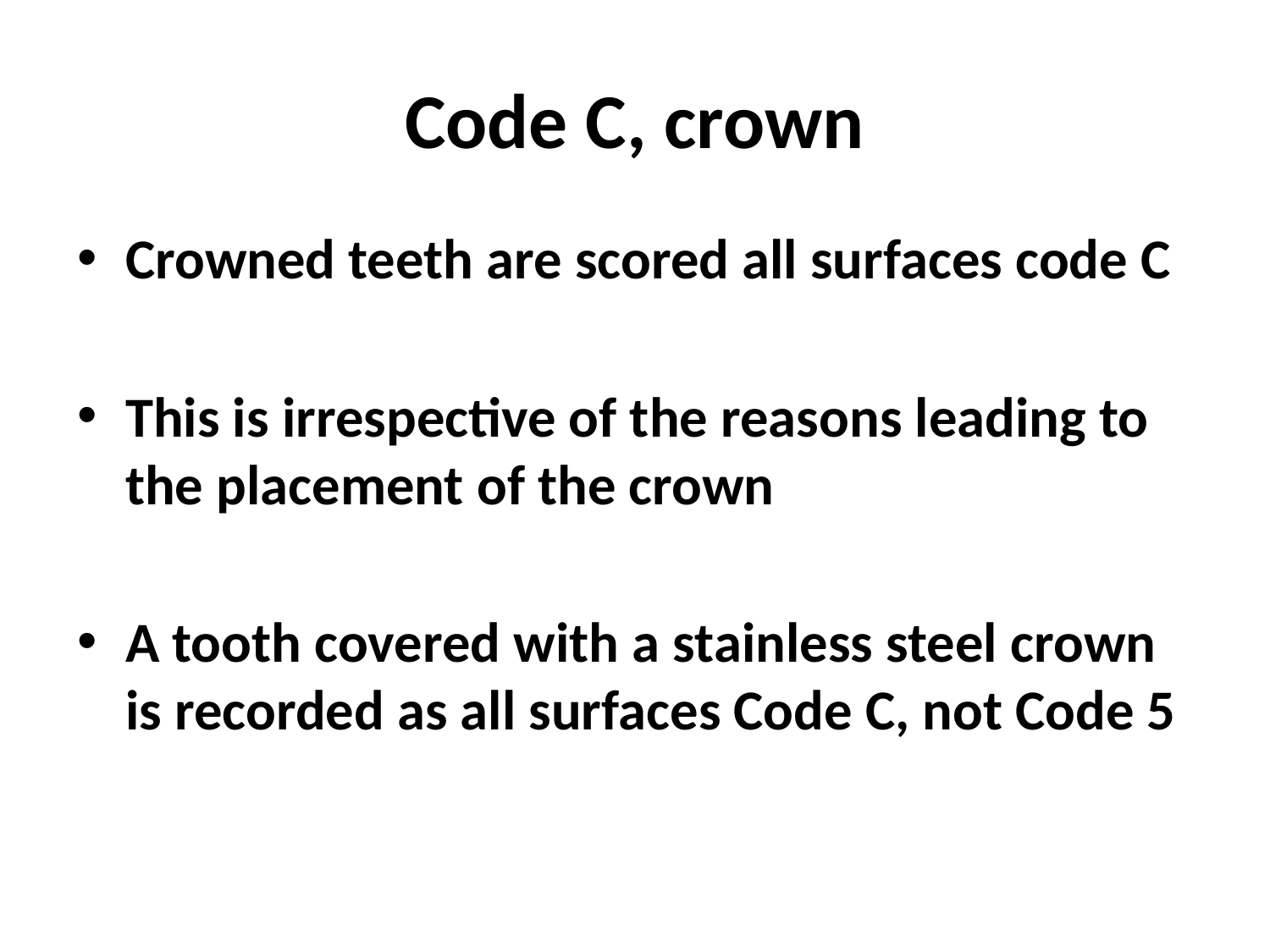

# Code C, crown
Crowned teeth are scored all surfaces code C

This is irrespective of the reasons leading to the placement of the crown

A tooth covered with a stainless steel crown is recorded as all surfaces Code C, not Code 5